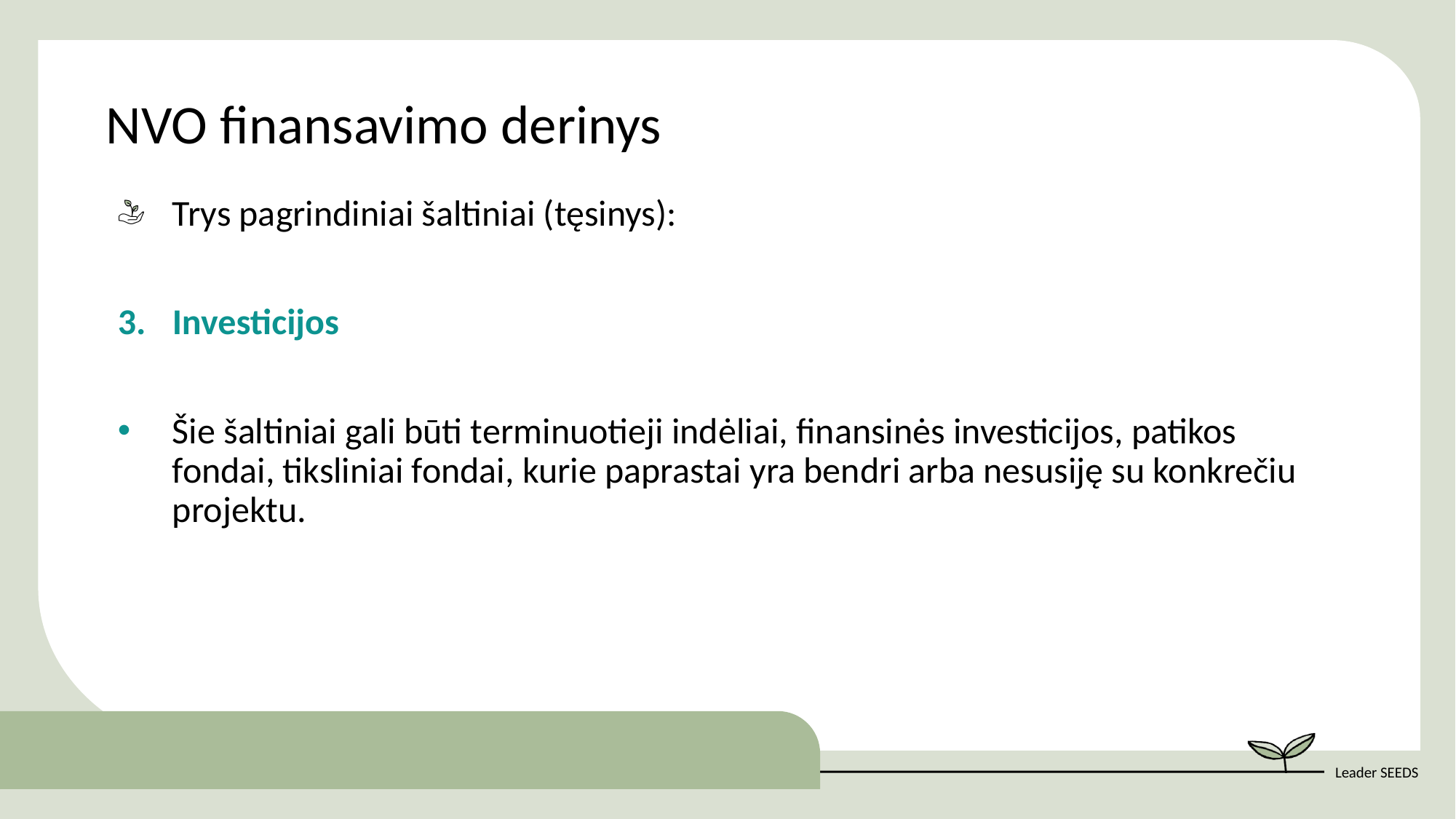

NVO finansavimo derinys
Trys pagrindiniai šaltiniai (tęsinys):

Investicijos

Šie šaltiniai gali būti terminuotieji indėliai, finansinės investicijos, patikos fondai, tiksliniai fondai, kurie paprastai yra bendri arba nesusiję su konkrečiu projektu.